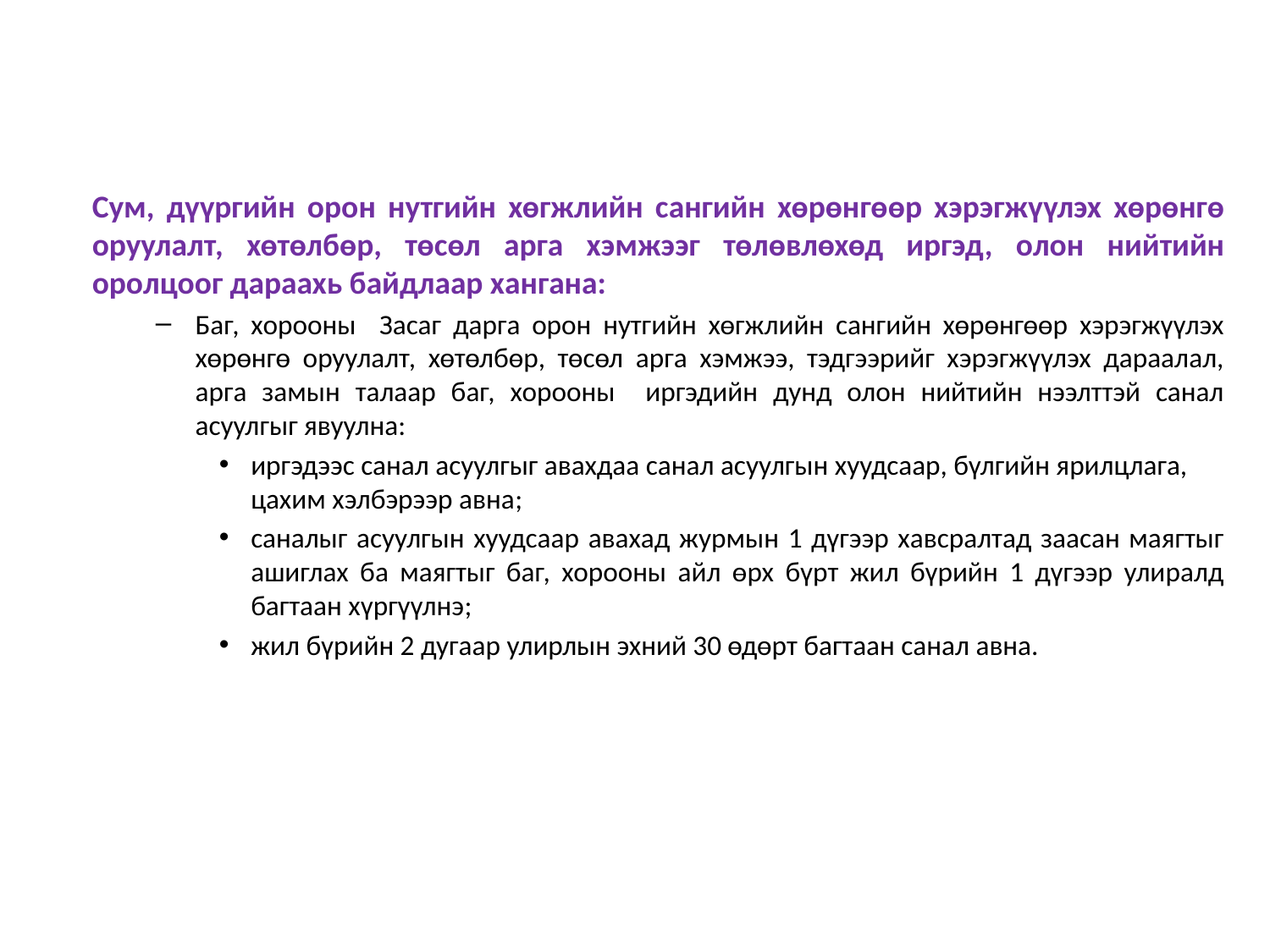

Сум, дүүргийн орон нутгийн хөгжлийн сангийн хөрөнгөөр хэрэгжүүлэх хөрөнгө оруулалт, хөтөлбөр, төсөл арга хэмжээг төлөвлөхөд иргэд, олон нийтийн оролцоог дараахь байдлаар хангана:
Баг, хорооны  Засаг дарга орон нутгийн хөгжлийн сангийн хөрөнгөөр хэрэгжүүлэх хөрөнгө оруулалт, хөтөлбөр, төсөл арга хэмжээ, тэдгээрийг хэрэгжүүлэх дараалал, арга замын талаар баг, хорооны  иргэдийн дунд олон нийтийн нээлттэй санал асуулгыг явуулна:
иргэдээс санал асуулгыг авахдаа санал асуулгын хуудсаар, бүлгийн ярилцлага, цахим хэлбэрээр авна;
саналыг асуулгын хуудсаар авахад журмын 1 дүгээр хавсралтад заасан маягтыг ашиглах ба маягтыг баг, хорооны айл өрх бүрт жил бүрийн 1 дүгээр улиралд багтаан хүргүүлнэ;
жил бүрийн 2 дугаар улирлын эхний 30 өдөрт багтаан санал авна.